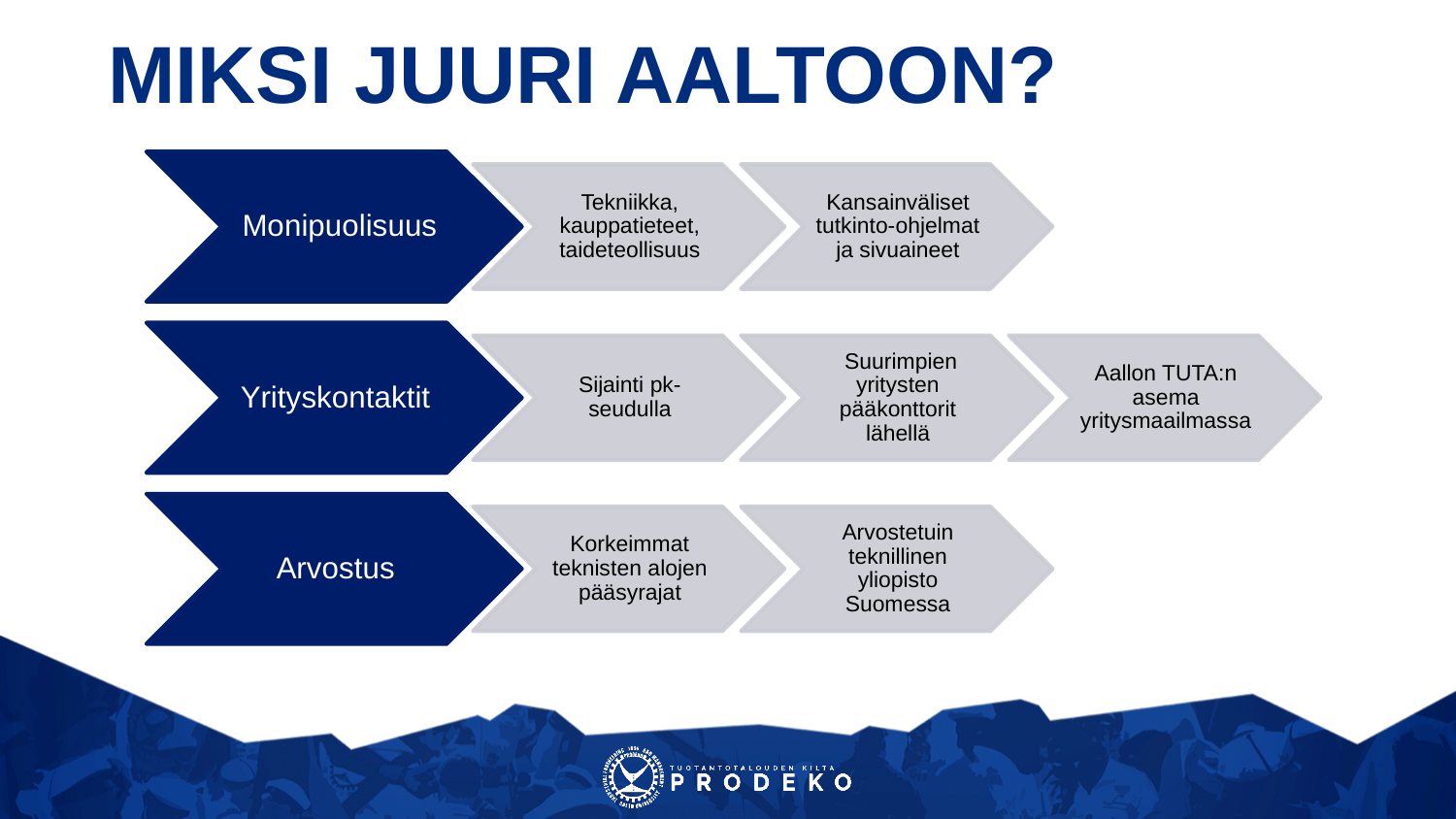

# MIKSI JUURI AALTOON?

 Monipuolisuus

Tekniikka, kauppatieteet, taideteollisuus

Kansainväliset tutkinto-ohjelmat ja sivuaineet

Yrityskontaktit

Sijainti pk-seudulla

 Suurimpien yritysten pääkonttorit lähellä

Aallon TUTA:n asema yritysmaailmassa

Arvostus

Korkeimmat teknisten alojen pääsyrajat

Arvostetuin teknillinen yliopisto Suomessa